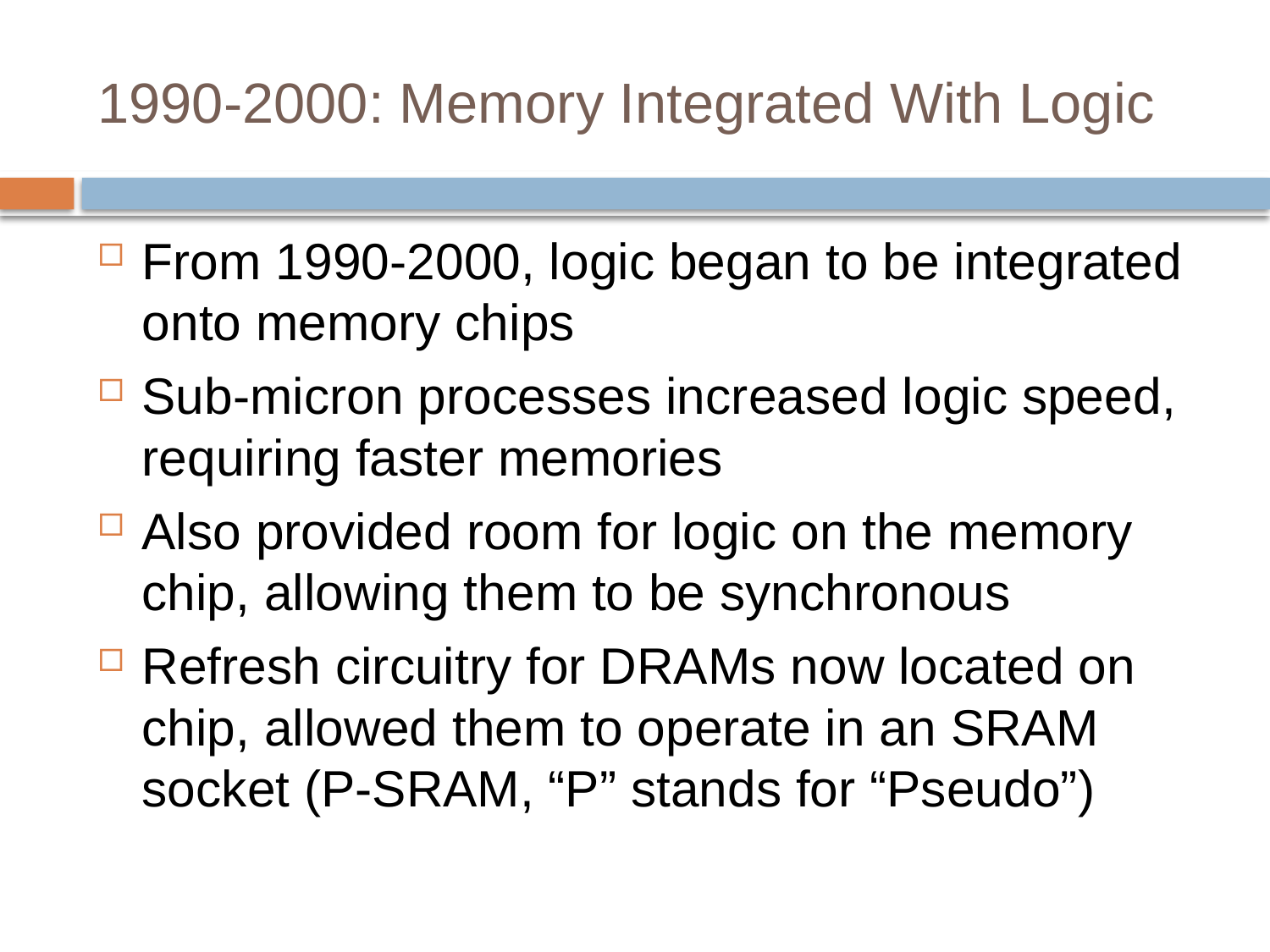

# 1990-2000: Memory Integrated With Logic
From 1990-2000, logic began to be integrated onto memory chips
Sub-micron processes increased logic speed, requiring faster memories
Also provided room for logic on the memory chip, allowing them to be synchronous
Refresh circuitry for DRAMs now located on chip, allowed them to operate in an SRAM socket (P-SRAM, “P” stands for “Pseudo”)